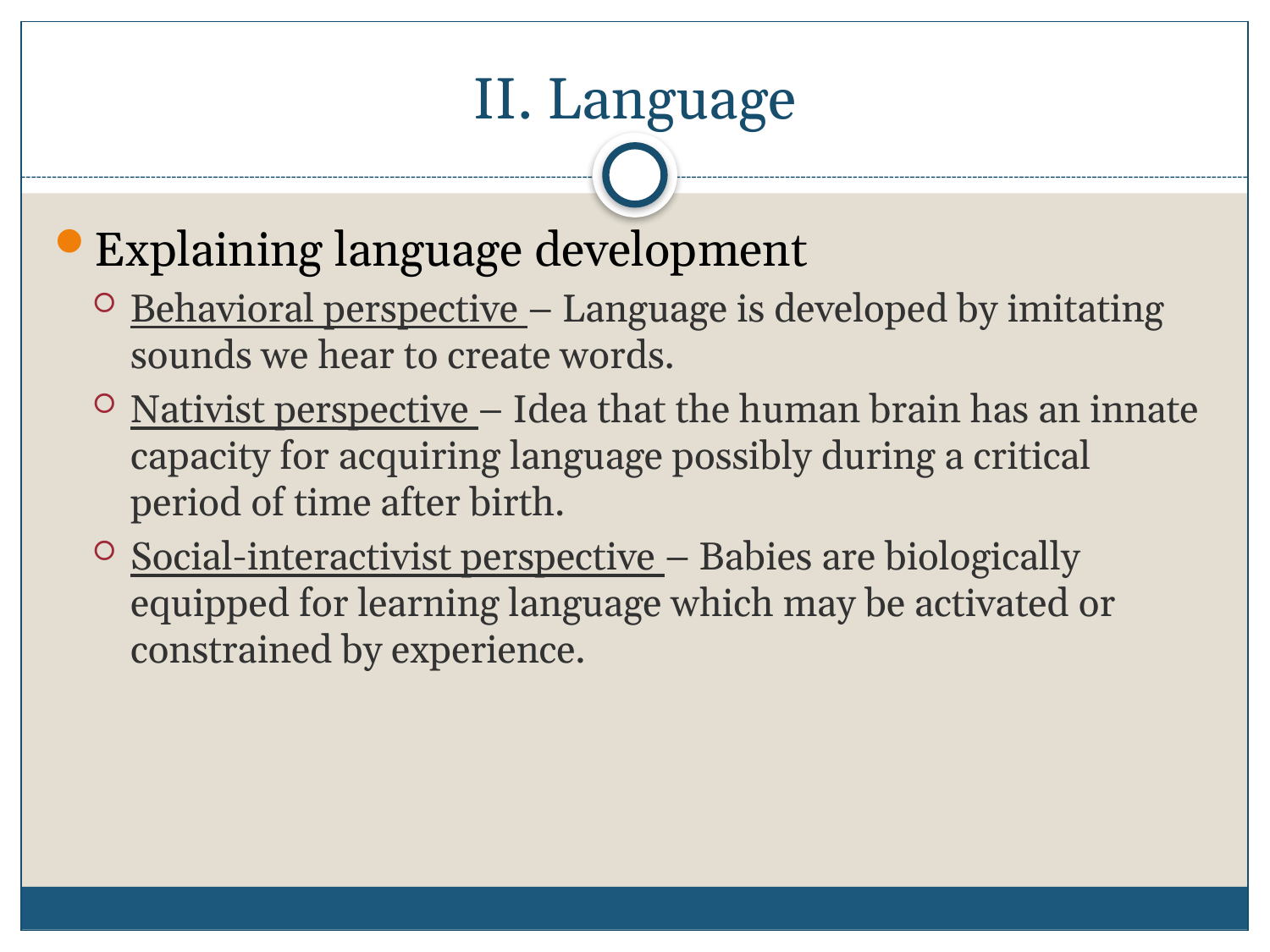

# II. Language
Explaining language development
Behavioral perspective – Language is developed by imitating sounds we hear to create words.
Nativist perspective – Idea that the human brain has an innate capacity for acquiring language possibly during a critical period of time after birth.
Social-interactivist perspective – Babies are biologically equipped for learning language which may be activated or constrained by experience.